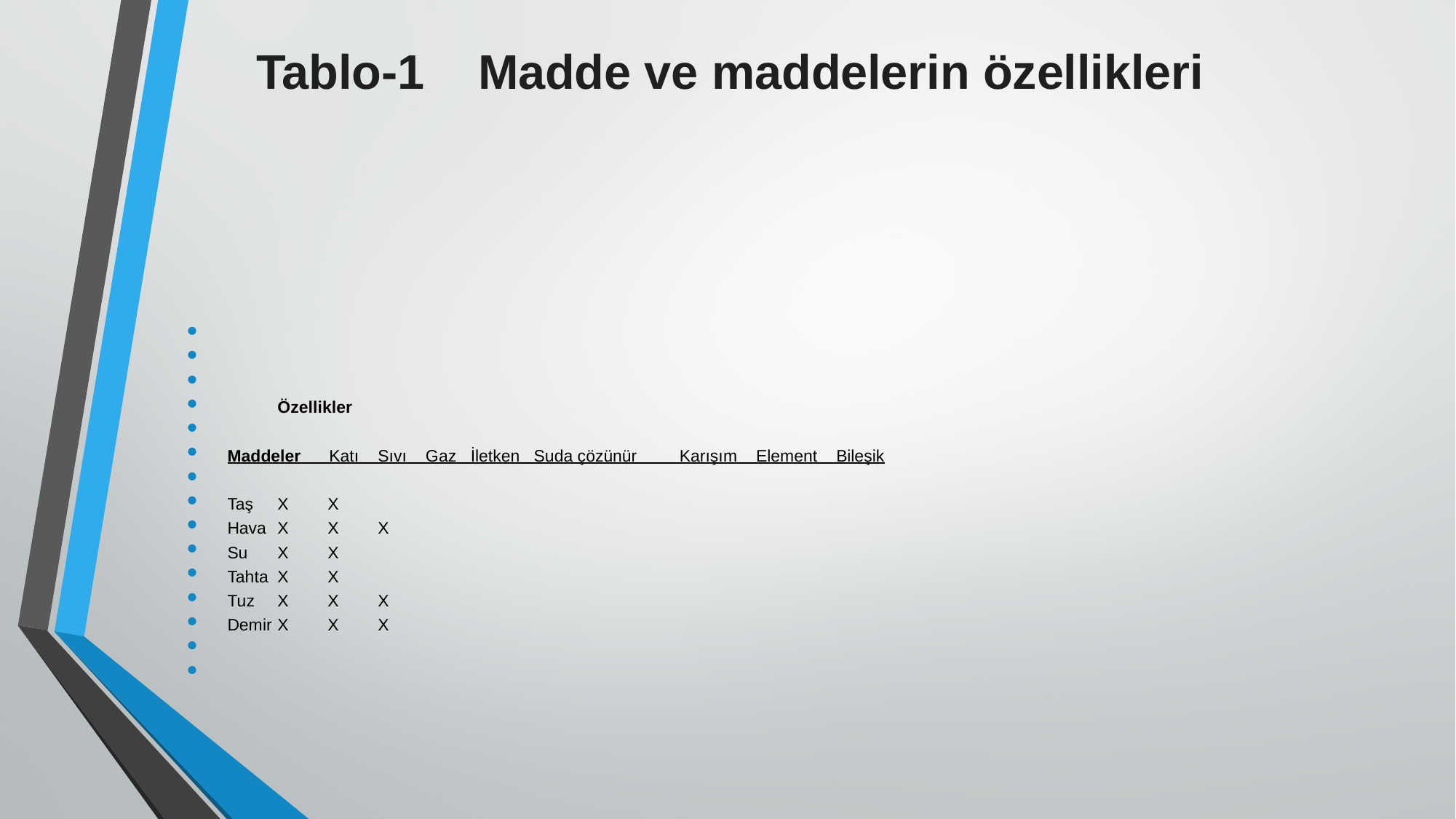

# Tablo-1    Madde ve maddelerin özellikleri

	Özellikler

Maddeler      Katı    Sıvı    Gaz   İletken   Suda çözünür         Karışım    Element    Bileşik

Taş	X							X
Hava			X		X	X
Su		X						X
Tahta	X							X
Tuz	X				X			X
Demir	X			X			X